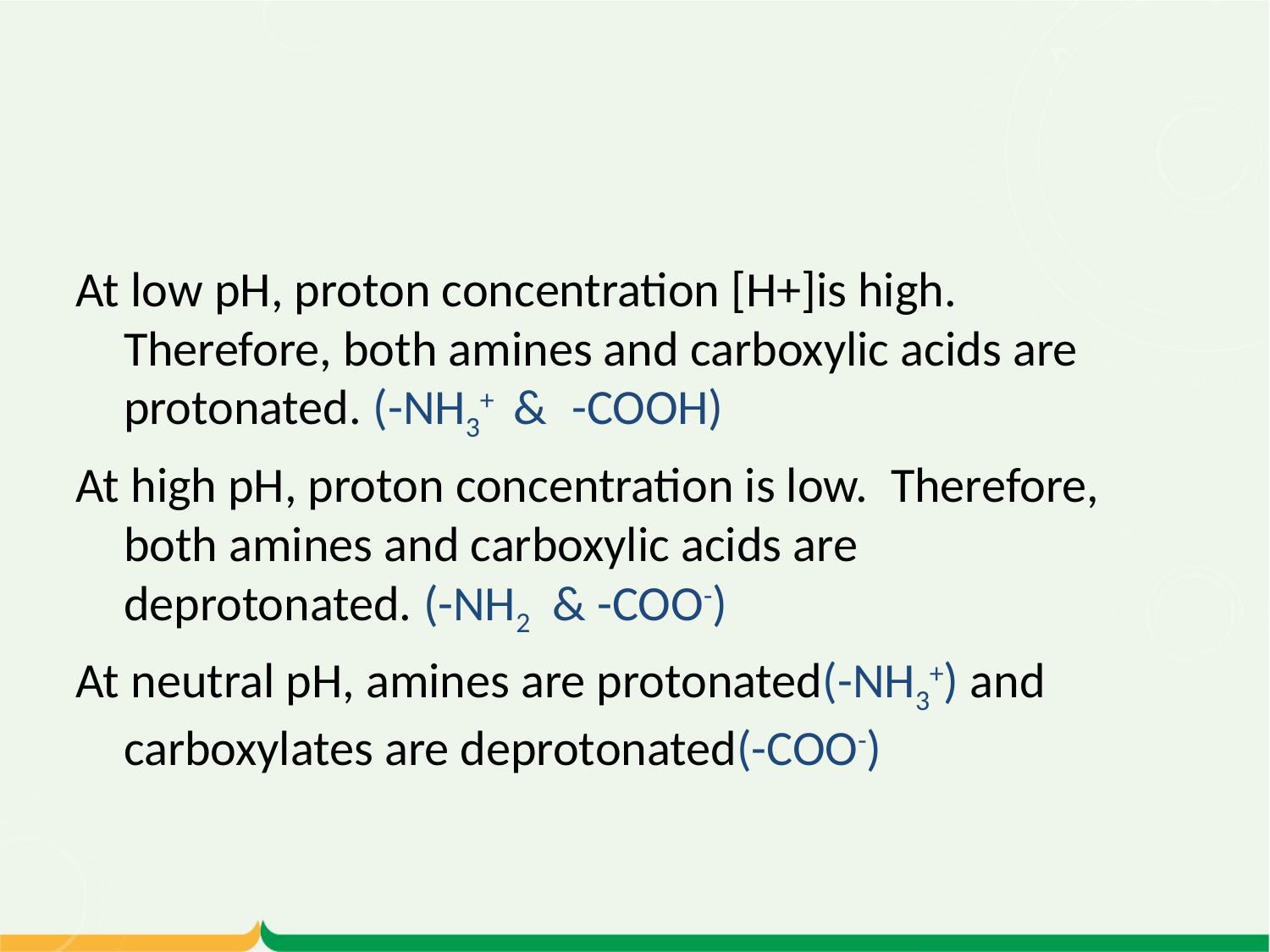

#
At low pH, proton concentration [H+]is high.  Therefore, both amines and carboxylic acids are protonated. (-NH3+   &   -COOH)
At high pH, proton concentration is low.  Therefore, both amines and carboxylic acids are deprotonated. (-NH2  & -COO-)
At neutral pH, amines are protonated(-NH3+) and carboxylates are deprotonated(-COO-)